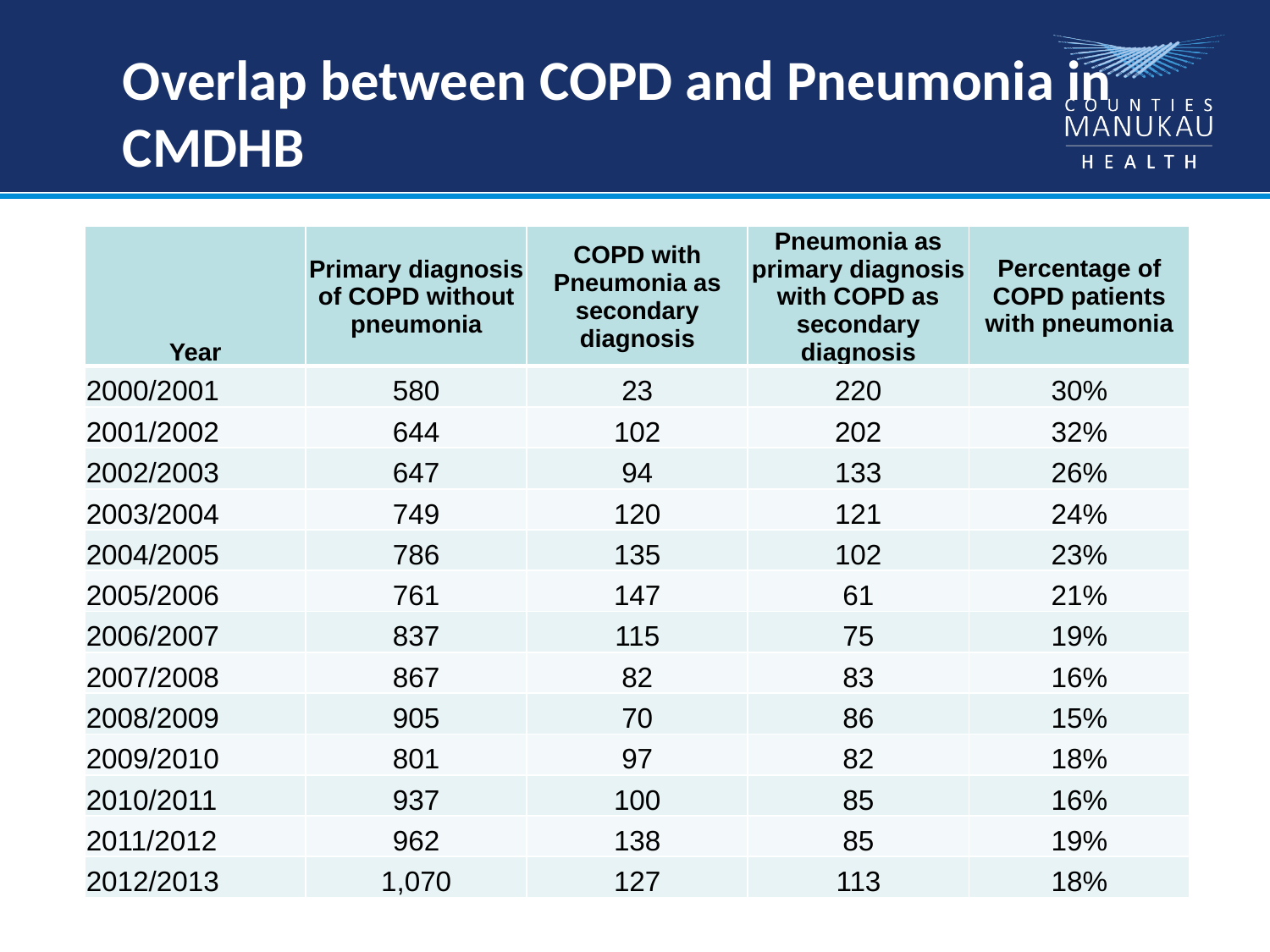

Overlap between COPD and Pneumonia in CMDHB
| Year | Primary diagnosis of COPD without pneumonia | COPD with Pneumonia as secondary diagnosis | Pneumonia as primary diagnosis with COPD as secondary diagnosis | Percentage of COPD patients with pneumonia |
| --- | --- | --- | --- | --- |
| 2000/2001 | 580 | 23 | 220 | 30% |
| 2001/2002 | 644 | 102 | 202 | 32% |
| 2002/2003 | 647 | 94 | 133 | 26% |
| 2003/2004 | 749 | 120 | 121 | 24% |
| 2004/2005 | 786 | 135 | 102 | 23% |
| 2005/2006 | 761 | 147 | 61 | 21% |
| 2006/2007 | 837 | 115 | 75 | 19% |
| 2007/2008 | 867 | 82 | 83 | 16% |
| 2008/2009 | 905 | 70 | 86 | 15% |
| 2009/2010 | 801 | 97 | 82 | 18% |
| 2010/2011 | 937 | 100 | 85 | 16% |
| 2011/2012 | 962 | 138 | 85 | 19% |
| 2012/2013 | 1,070 | 127 | 113 | 18% |